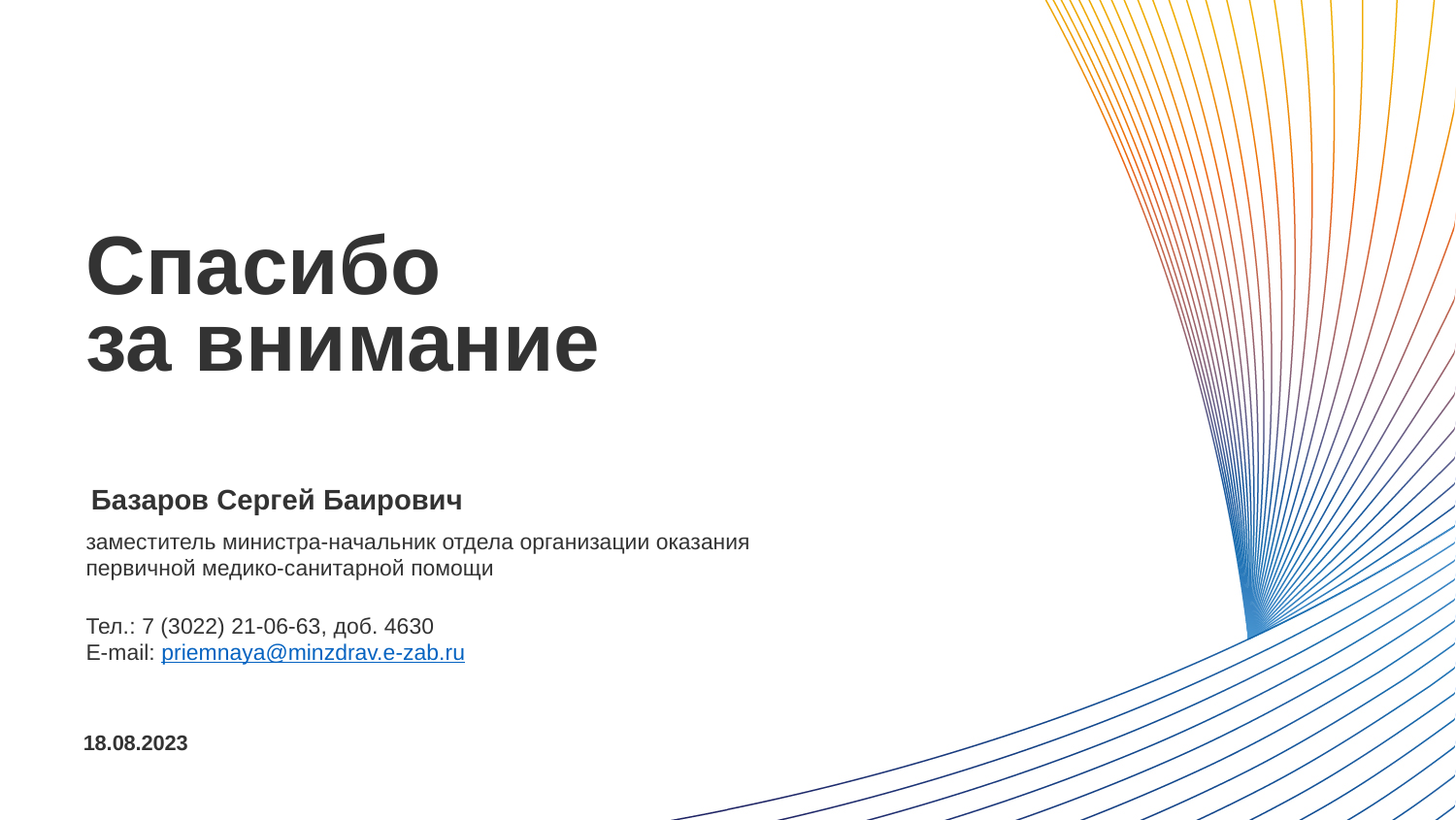

Спасибо
за внимание
Базаров Сергей Баирович
заместитель министра-начальник отдела организации оказания первичной медико-санитарной помощи
Тел.: 7 (3022) 21-06-63, доб. 4630
E-mail: priemnaya@minzdrav.e-zab.ru
18.08.2023